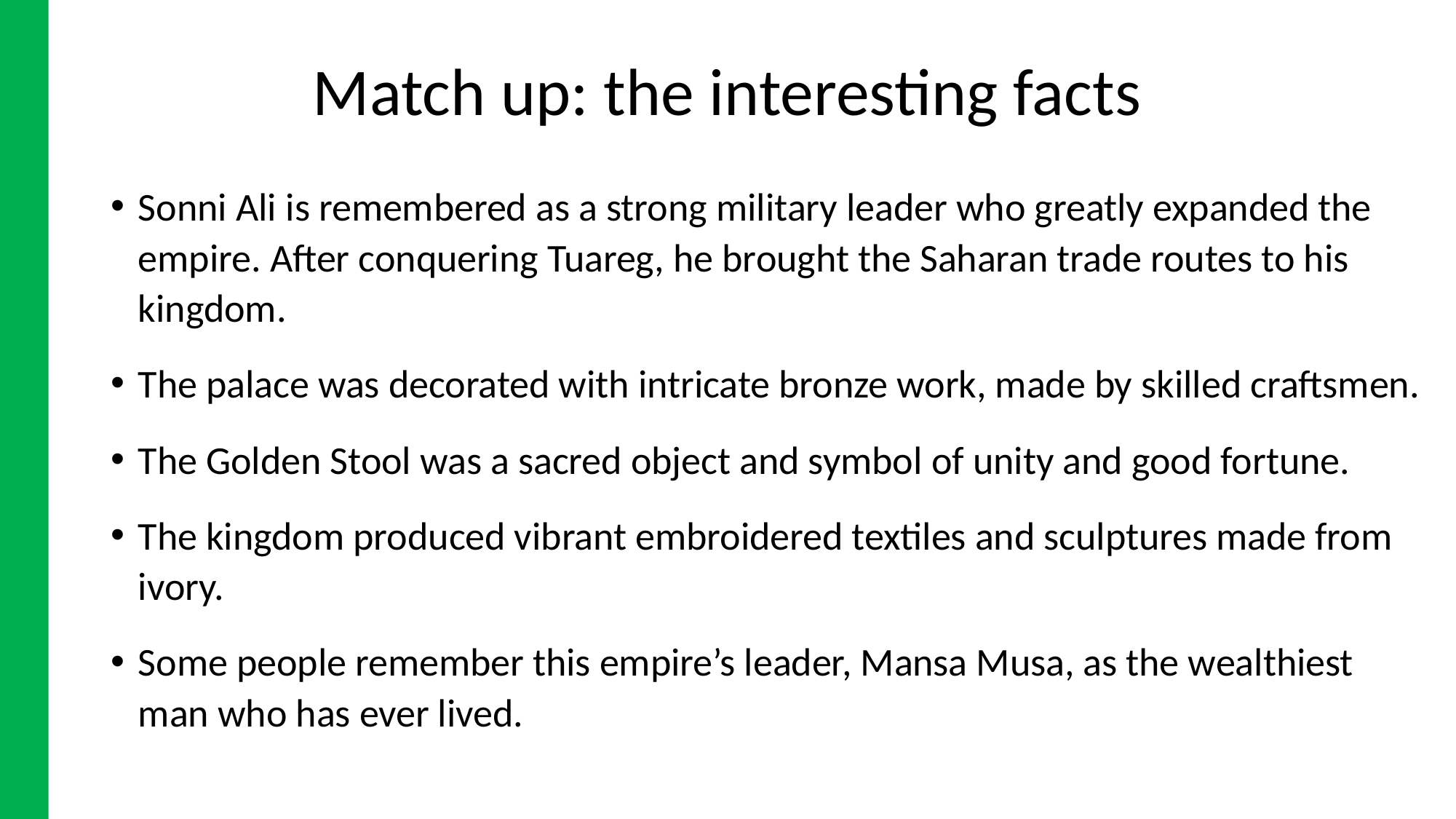

# Match up: the interesting facts
Sonni Ali is remembered as a strong military leader who greatly expanded the empire. After conquering Tuareg, he brought the Saharan trade routes to his kingdom.
The palace was decorated with intricate bronze work, made by skilled craftsmen.
The Golden Stool was a sacred object and symbol of unity and good fortune.
The kingdom produced vibrant embroidered textiles and sculptures made from ivory.
Some people remember this empire’s leader, Mansa Musa, as the wealthiest man who has ever lived.